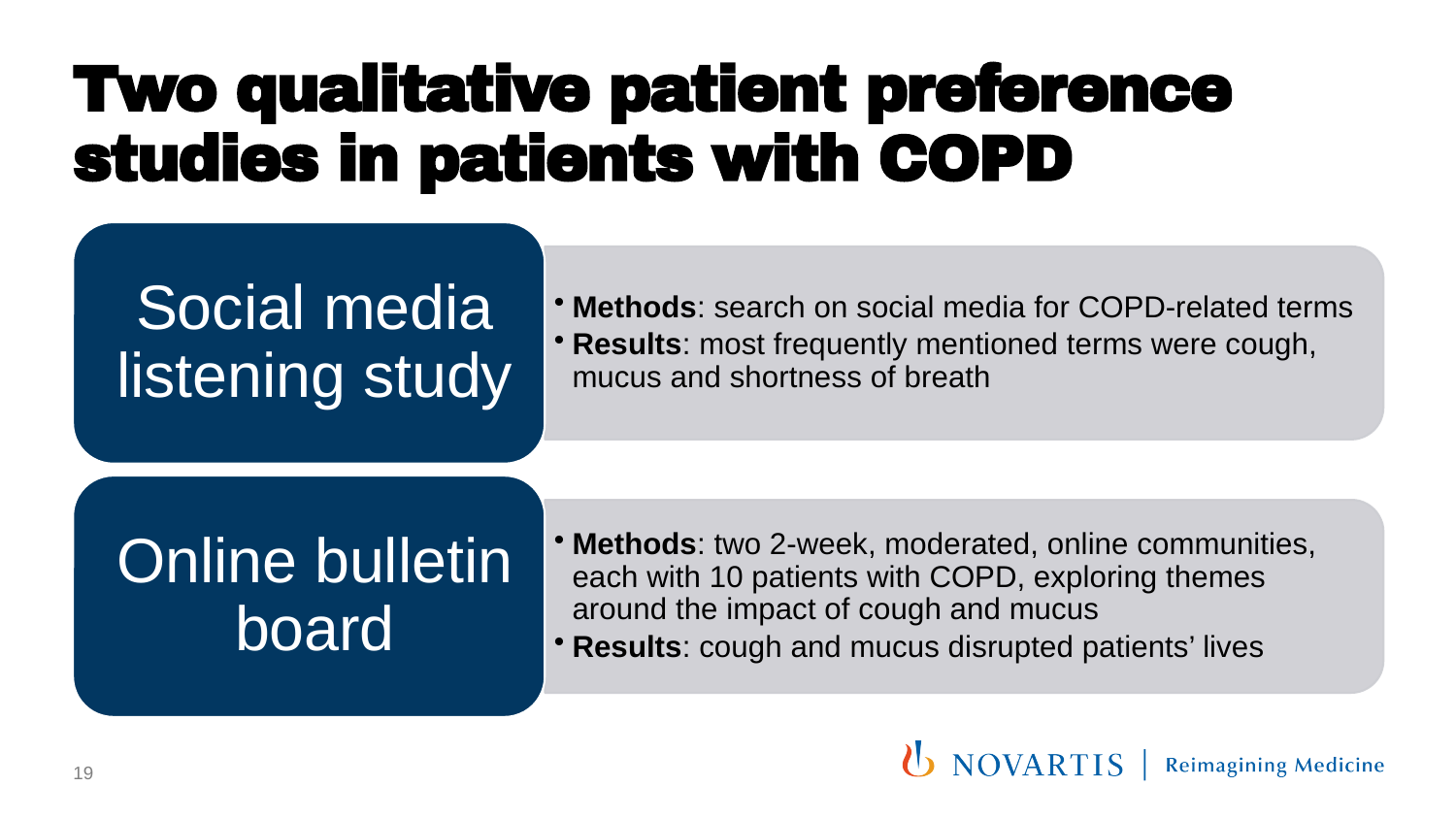

# Two qualitative patient preference studies in patients with COPD
Methods: search on social media for COPD-related terms
Results: most frequently mentioned terms were cough, mucus and shortness of breath
Social media listening study
Methods: two 2-week, moderated, online communities, each with 10 patients with COPD, exploring themes around the impact of cough and mucus
Results: cough and mucus disrupted patients’ lives
Online bulletin board
19